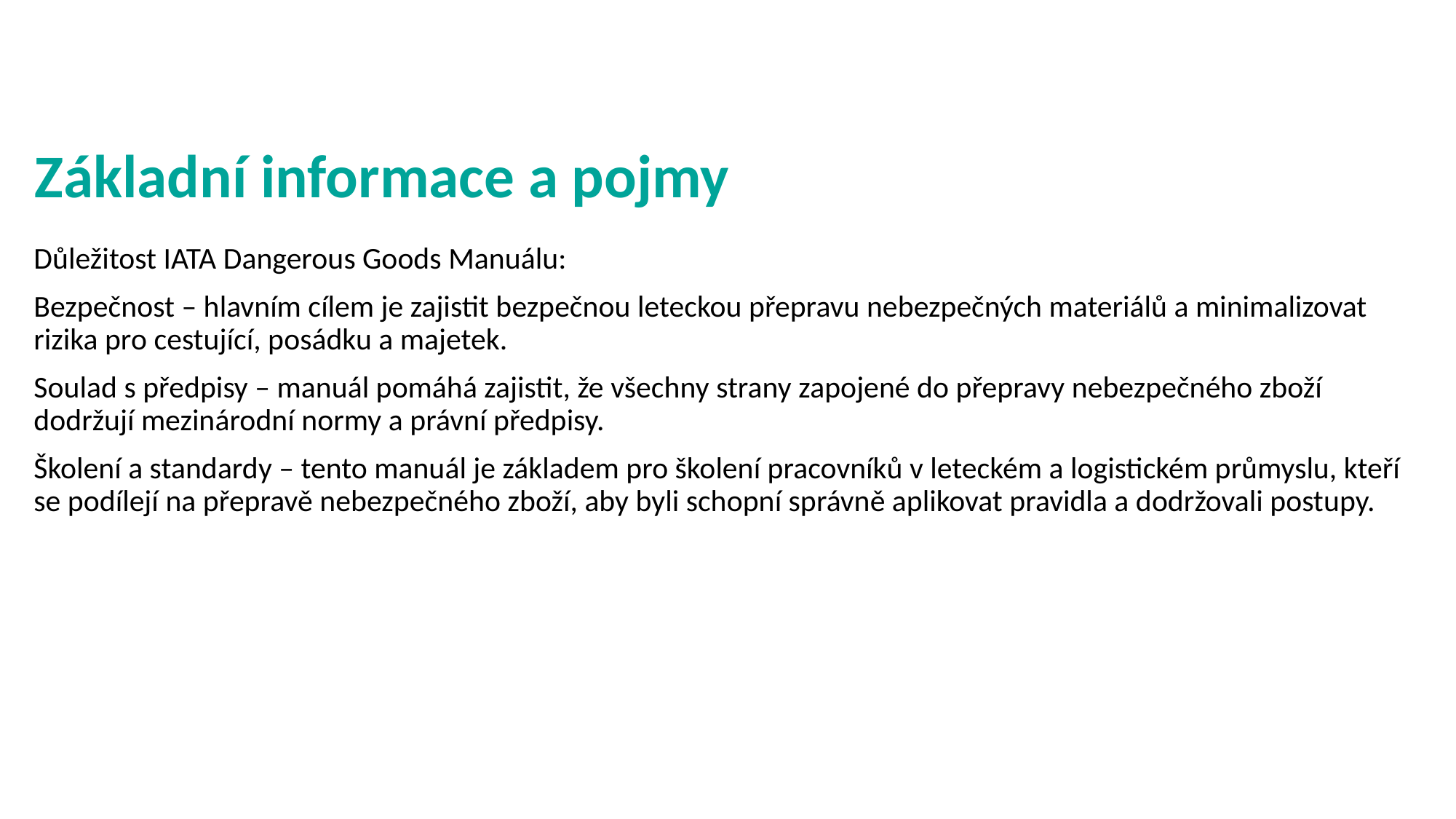

# Základní informace a pojmy
Důležitost IATA Dangerous Goods Manuálu:
Bezpečnost – hlavním cílem je zajistit bezpečnou leteckou přepravu nebezpečných materiálů a minimalizovat rizika pro cestující, posádku a majetek.
Soulad s předpisy – manuál pomáhá zajistit, že všechny strany zapojené do přepravy nebezpečného zboží dodržují mezinárodní normy a právní předpisy.
Školení a standardy – tento manuál je základem pro školení pracovníků v leteckém a logistickém průmyslu, kteří se podílejí na přepravě nebezpečného zboží, aby byli schopní správně aplikovat pravidla a dodržovali postupy.